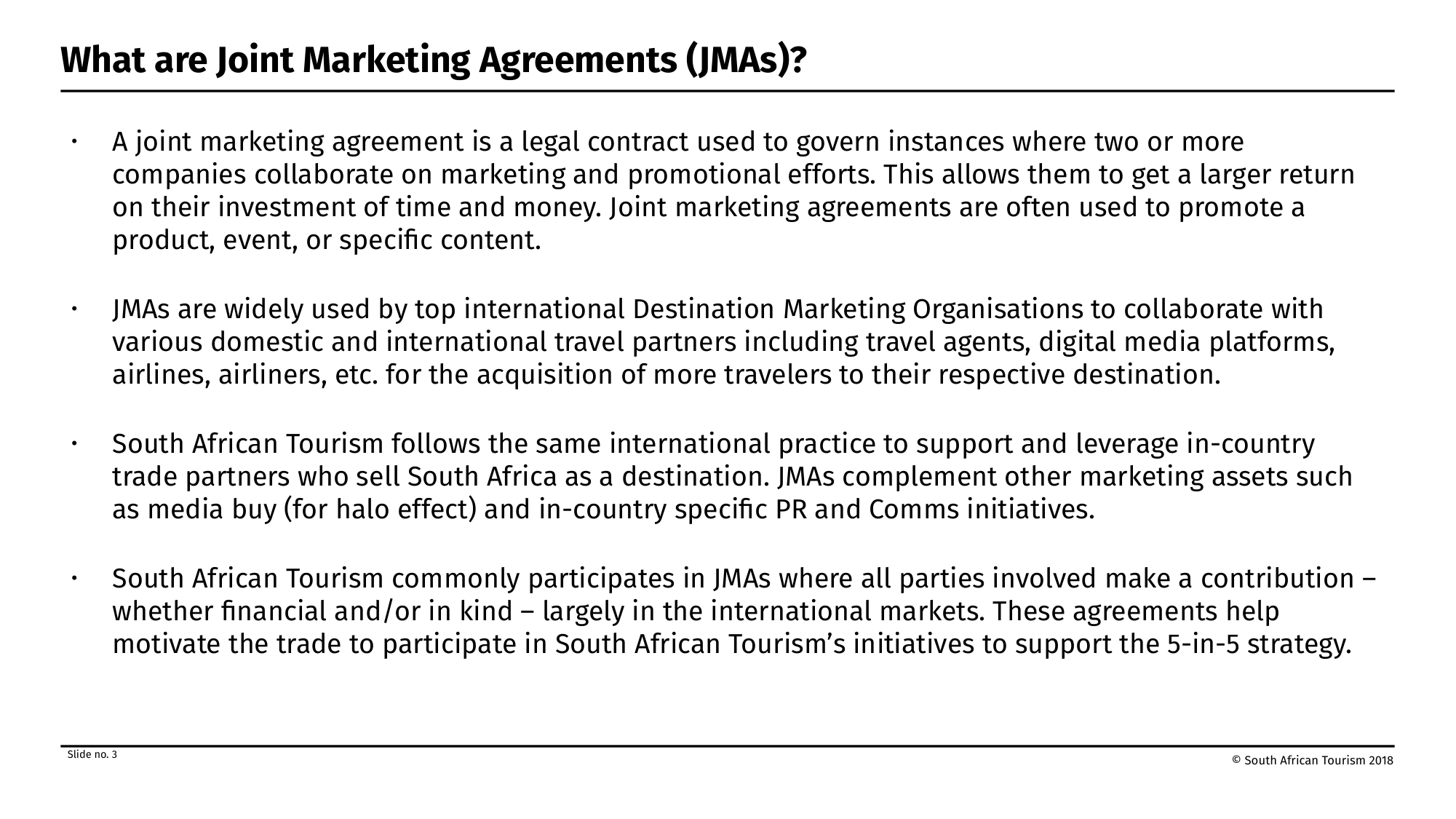

# What are Joint Marketing Agreements (JMAs)?
A joint marketing agreement is a legal contract used to govern instances where two or more companies collaborate on marketing and promotional efforts. This allows them to get a larger return on their investment of time and money. Joint marketing agreements are often used to promote a product, event, or specific content.
JMAs are widely used by top international Destination Marketing Organisations to collaborate with various domestic and international travel partners including travel agents, digital media platforms, airlines, airliners, etc. for the acquisition of more travelers to their respective destination.
South African Tourism follows the same international practice to support and leverage in-country trade partners who sell South Africa as a destination. JMAs complement other marketing assets such as media buy (for halo effect) and in-country specific PR and Comms initiatives.
South African Tourism commonly participates in JMAs where all parties involved make a contribution – whether financial and/or in kind – largely in the international markets. These agreements help motivate the trade to participate in South African Tourism’s initiatives to support the 5-in-5 strategy.